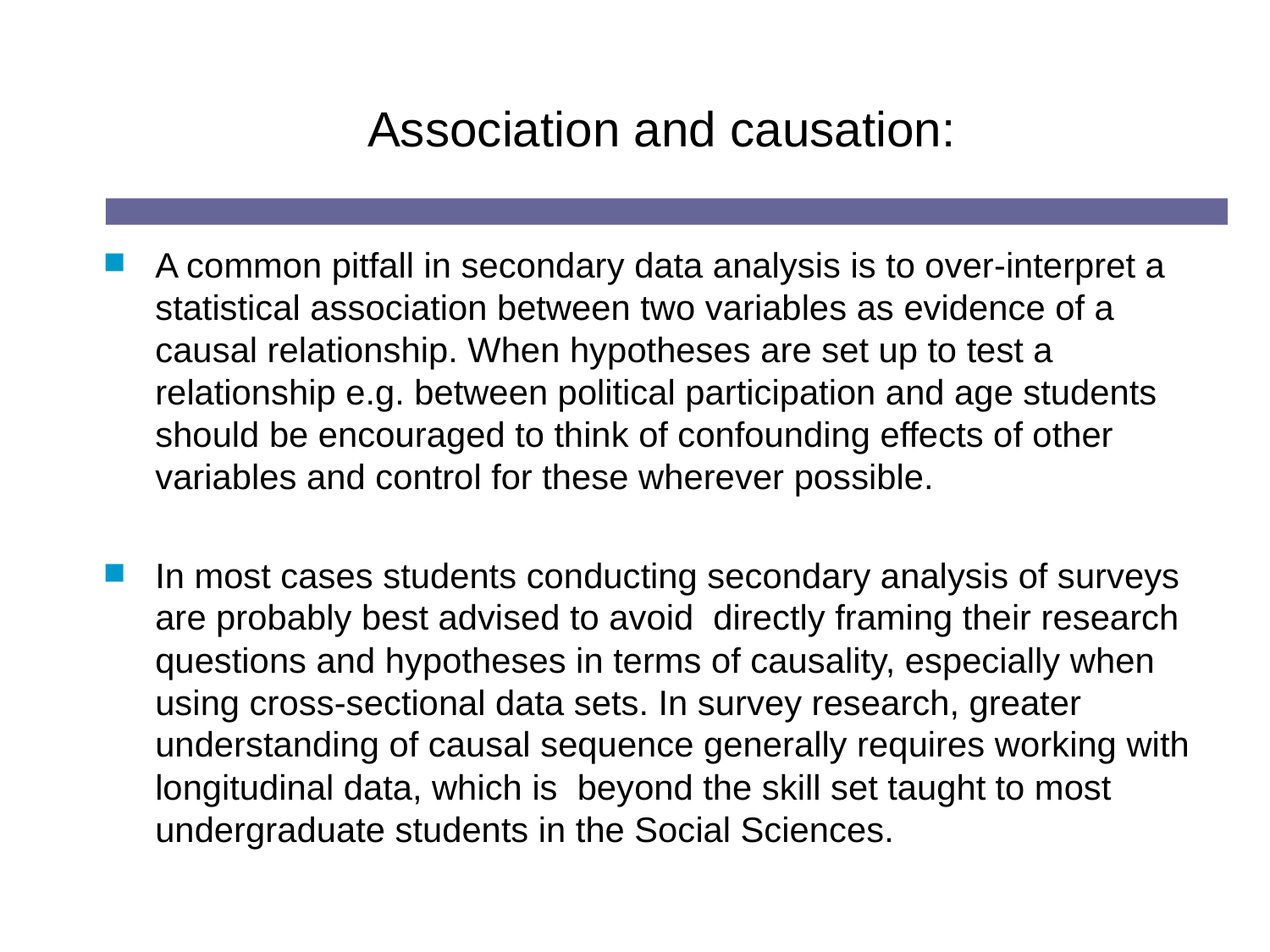

# Association and causation:
A common pitfall in secondary data analysis is to over-interpret a statistical association between two variables as evidence of a causal relationship. When hypotheses are set up to test a relationship e.g. between political participation and age students should be encouraged to think of confounding effects of other variables and control for these wherever possible.

In most cases students conducting secondary analysis of surveys are probably best advised to avoid  directly framing their research questions and hypotheses in terms of causality, especially when using cross-sectional data sets. In survey research, greater understanding of causal sequence generally requires working with longitudinal data, which is  beyond the skill set taught to most undergraduate students in the Social Sciences.